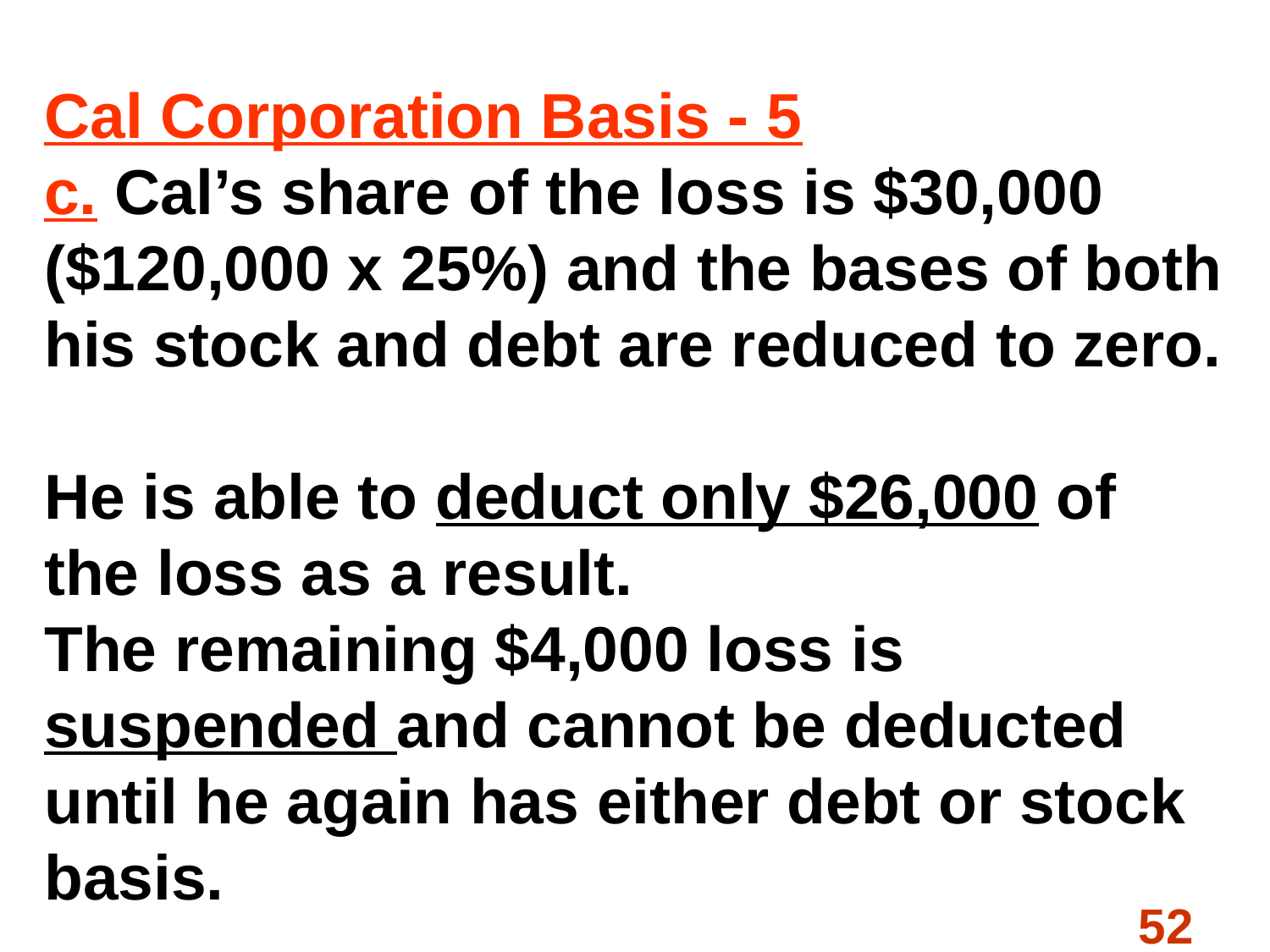

# Cal Corporation Basis - 5 c. Cal’s share of the loss is $30,000 ($120,000 x 25%) and the bases of both his stock and debt are reduced to zero. He is able to deduct only $26,000 of the loss as a result. The remaining $4,000 loss is suspended and cannot be deducted until he again has either debt or stock basis.
52